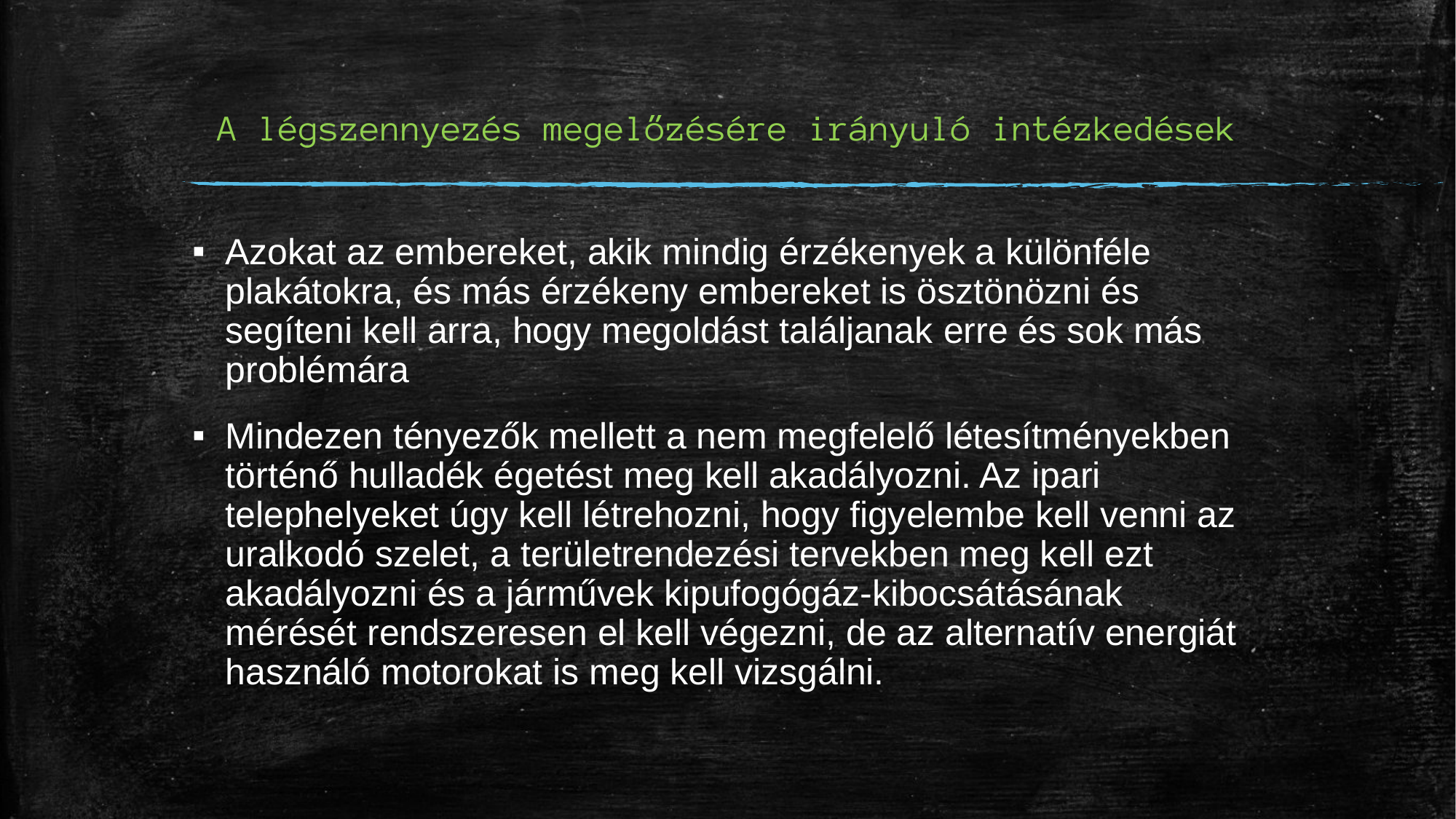

# A légszennyezés megelőzésére irányuló intézkedések
Azokat az embereket, akik mindig érzékenyek a különféle plakátokra, és más érzékeny embereket is ösztönözni és segíteni kell arra, hogy megoldást találjanak erre és sok más problémára
Mindezen tényezők mellett a nem megfelelő létesítményekben történő hulladék égetést meg kell akadályozni. Az ipari telephelyeket úgy kell létrehozni, hogy figyelembe kell venni az uralkodó szelet, a területrendezési tervekben meg kell ezt akadályozni és a járművek kipufogógáz-kibocsátásának mérését rendszeresen el kell végezni, de az alternatív energiát használó motorokat is meg kell vizsgálni.